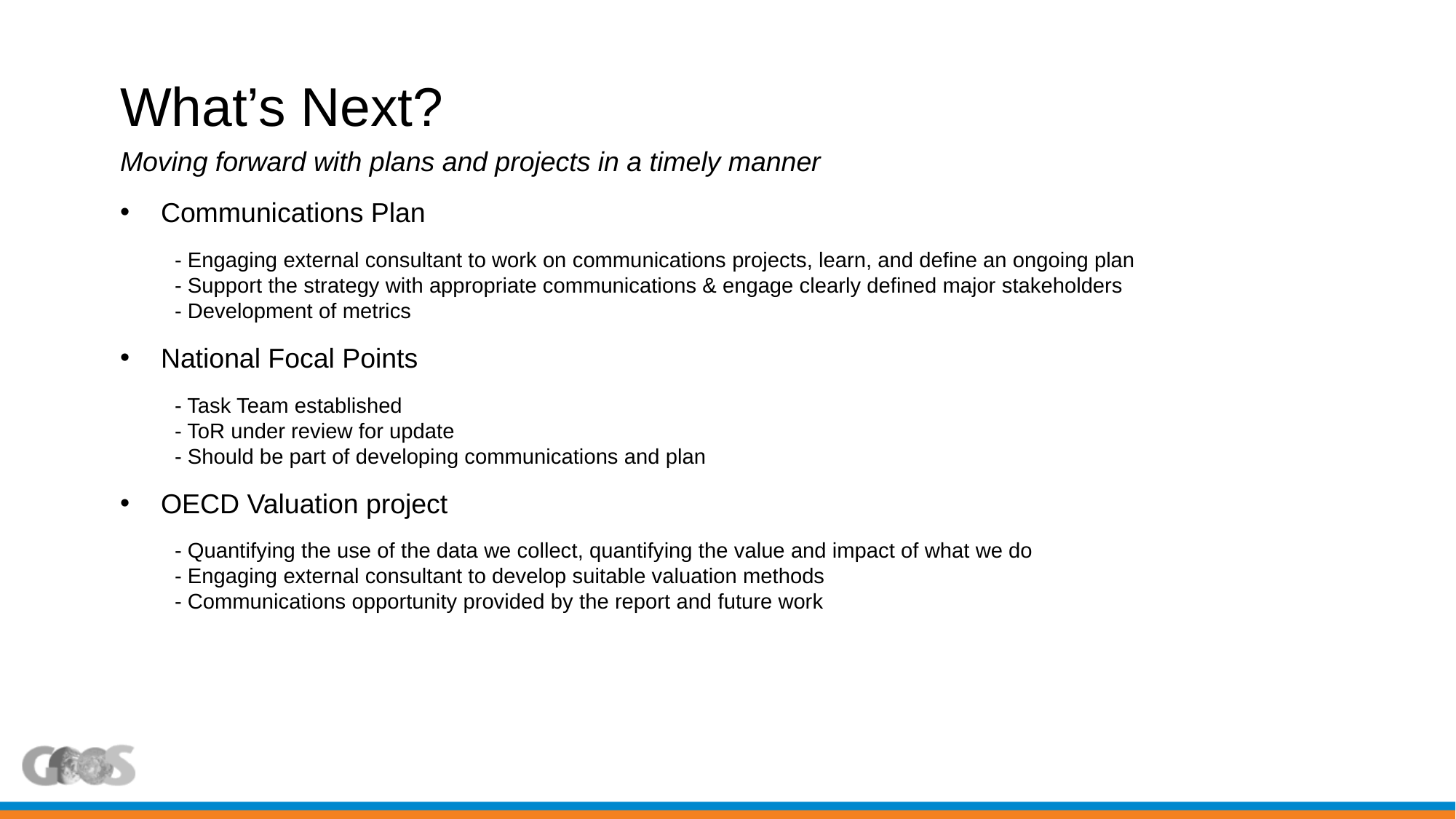

# What’s Next?
Moving forward with plans and projects in a timely manner
Communications Plan
- Engaging external consultant to work on communications projects, learn, and define an ongoing plan
- Support the strategy with appropriate communications & engage clearly defined major stakeholders
- Development of metrics
National Focal Points
- Task Team established
- ToR under review for update
- Should be part of developing communications and plan
OECD Valuation project
- Quantifying the use of the data we collect, quantifying the value and impact of what we do
- Engaging external consultant to develop suitable valuation methods
- Communications opportunity provided by the report and future work